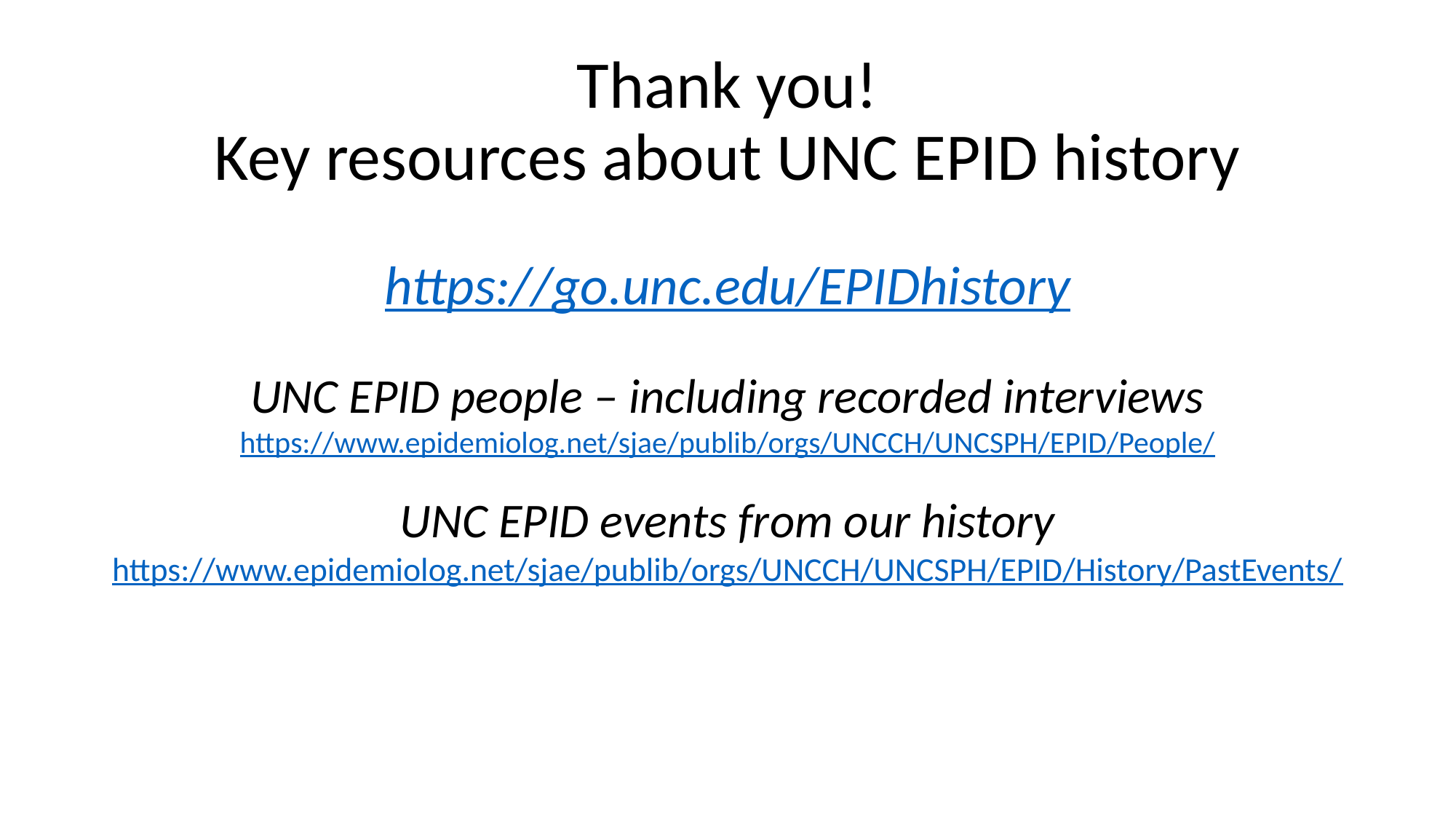

# Thank you! Key resources about UNC EPID history
https://go.unc.edu/EPIDhistory
UNC EPID people – including recorded interviews
https://www.epidemiolog.net/sjae/publib/orgs/UNCCH/UNCSPH/EPID/People/
UNC EPID events from our history
https://www.epidemiolog.net/sjae/publib/orgs/UNCCH/UNCSPH/EPID/History/PastEvents/